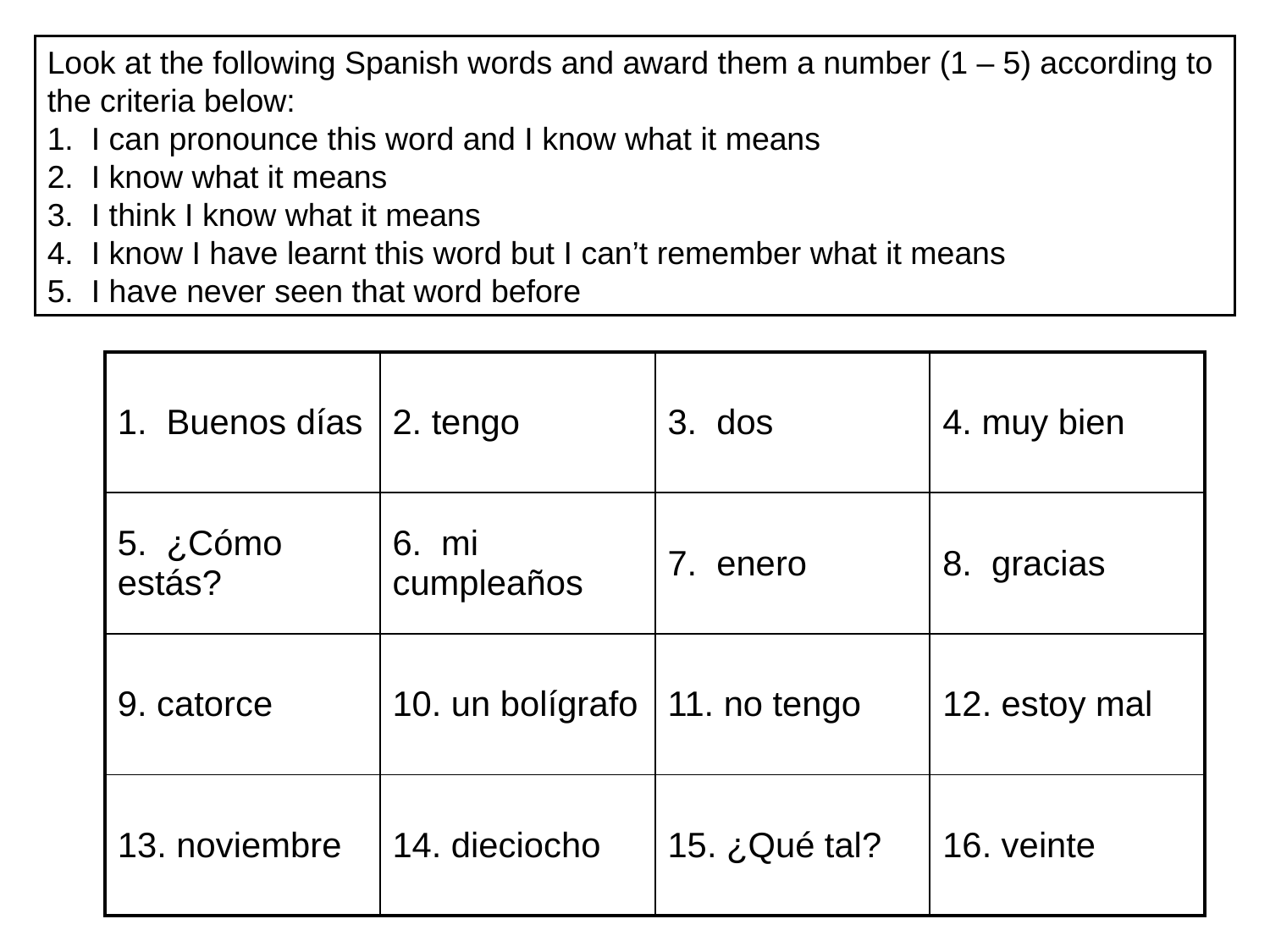

Look at the following Spanish words and award them a number (1 – 5) according to the criteria below:
1.  I can pronounce this word and I know what it means
2.  I know what it means
3.  I think I know what it means
4.  I know I have learnt this word but I can’t remember what it means
5.  I have never seen that word before
| 1. Buenos días | 2. tengo | 3. dos | 4. muy bien |
| --- | --- | --- | --- |
| 5. ¿Cómo estás? | 6. mi cumpleaños | 7. enero | 8. gracias |
| 9. catorce | 10. un bolígrafo | 11. no tengo | 12. estoy mal |
| 13. noviembre | 14. dieciocho | 15. ¿Qué tal? | 16. veinte |